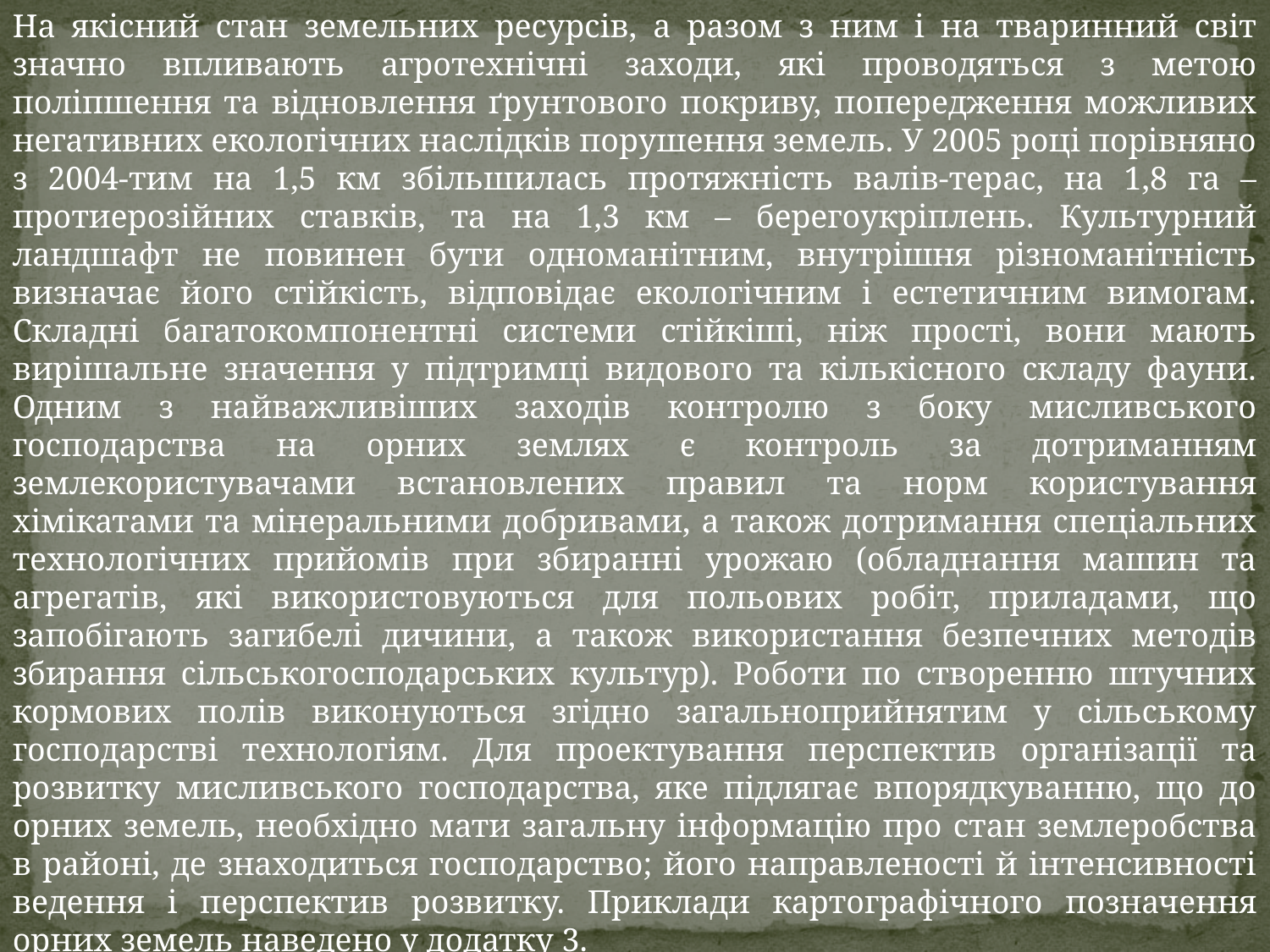

На якісний стан земельних ресурсів, а разом з ним і на тваринний світ значно впливають агротехнічні заходи, які проводяться з метою поліпшення та відновлення ґрунтового покриву, попередження можливих негативних екологічних наслідків порушення земель. У 2005 році порівняно з 2004-тим на 1,5 км збільшилась протяжність валів-терас, на 1,8 га – протиерозійних ставків, та на 1,3 км – берегоукріплень. Культурний ландшафт не повинен бути одноманітним, внутрішня різноманітність визначає його стійкість, відповідає екологічним і естетичним вимогам. Складні багатокомпонентні системи стійкіші, ніж прості, вони мають вирішальне значення у підтримці видового та кількісного складу фауни. Одним з найважливіших заходів контролю з боку мисливського господарства на орних землях є контроль за дотриманням землекористувачами встановлених правил та норм користування хімікатами та мінеральними добривами, а також дотримання спеціальних технологічних прийомів при збиранні урожаю (обладнання машин та агрегатів, які використовуються для польових робіт, приладами, що запобігають загибелі дичини, а також використання безпечних методів збирання сільськогосподарських культур). Роботи по створенню штучних кормових полів виконуються згідно загальноприйнятим у сільському господарстві технологіям. Для проектування перспектив організації та розвитку мисливського господарства, яке підлягає впорядкуванню, що до орних земель, необхідно мати загальну інформацію про стан землеробства в районі, де знаходиться господарство; його направленості й інтенсивності ведення і перспектив розвитку. Приклади картографічного позначення орних земель наведено у додатку 3.